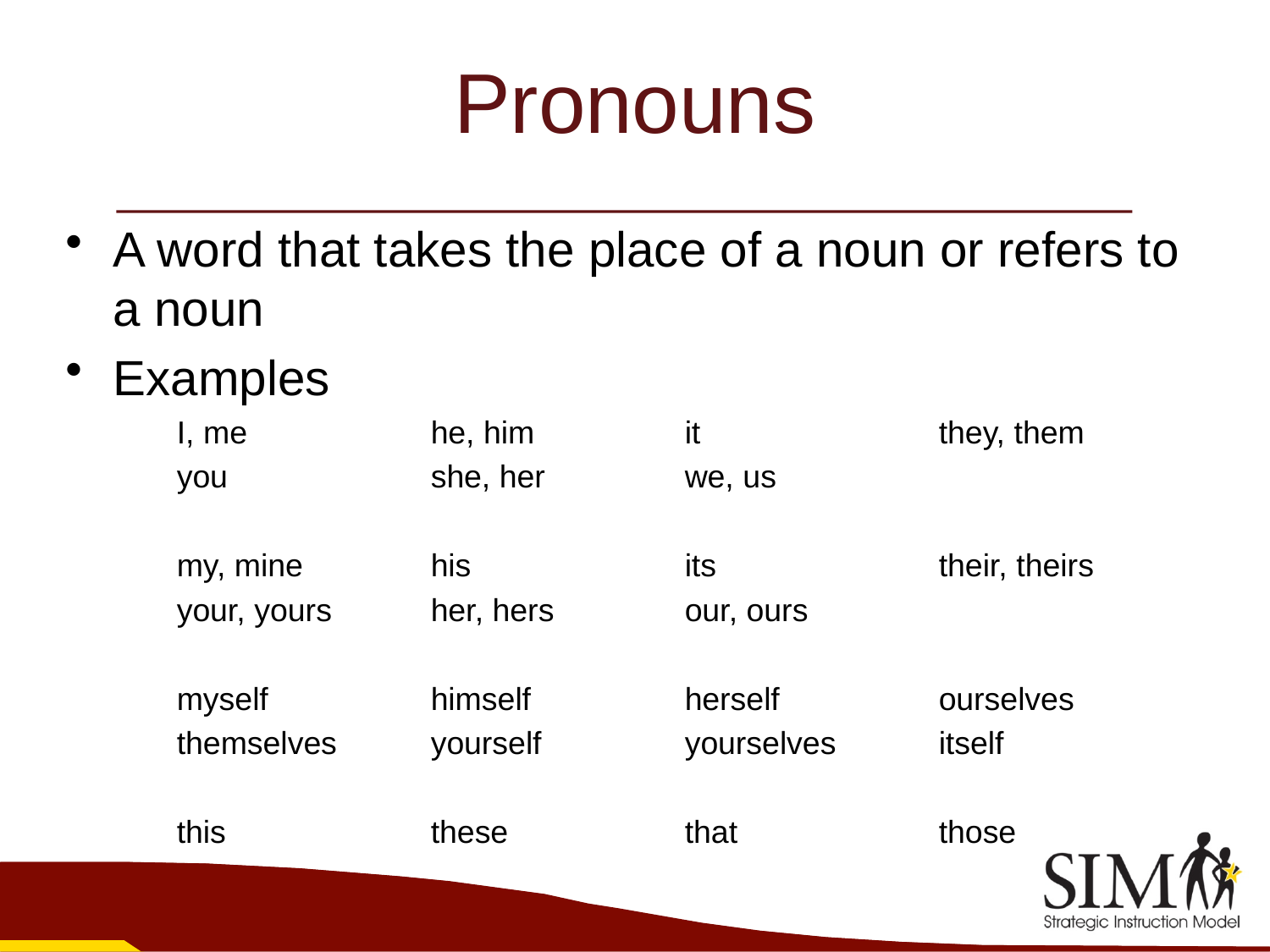

# Pronouns
A word that takes the place of a noun or refers to a noun
Examples
I, me		he, him		it		they, them
you		she, her		we, us

my, mine		his		its		their, theirs
your, yours	her, hers		our, ours

myself		himself		herself		ourselves
themselves	yourself		yourselves	itself

this		these		that		those